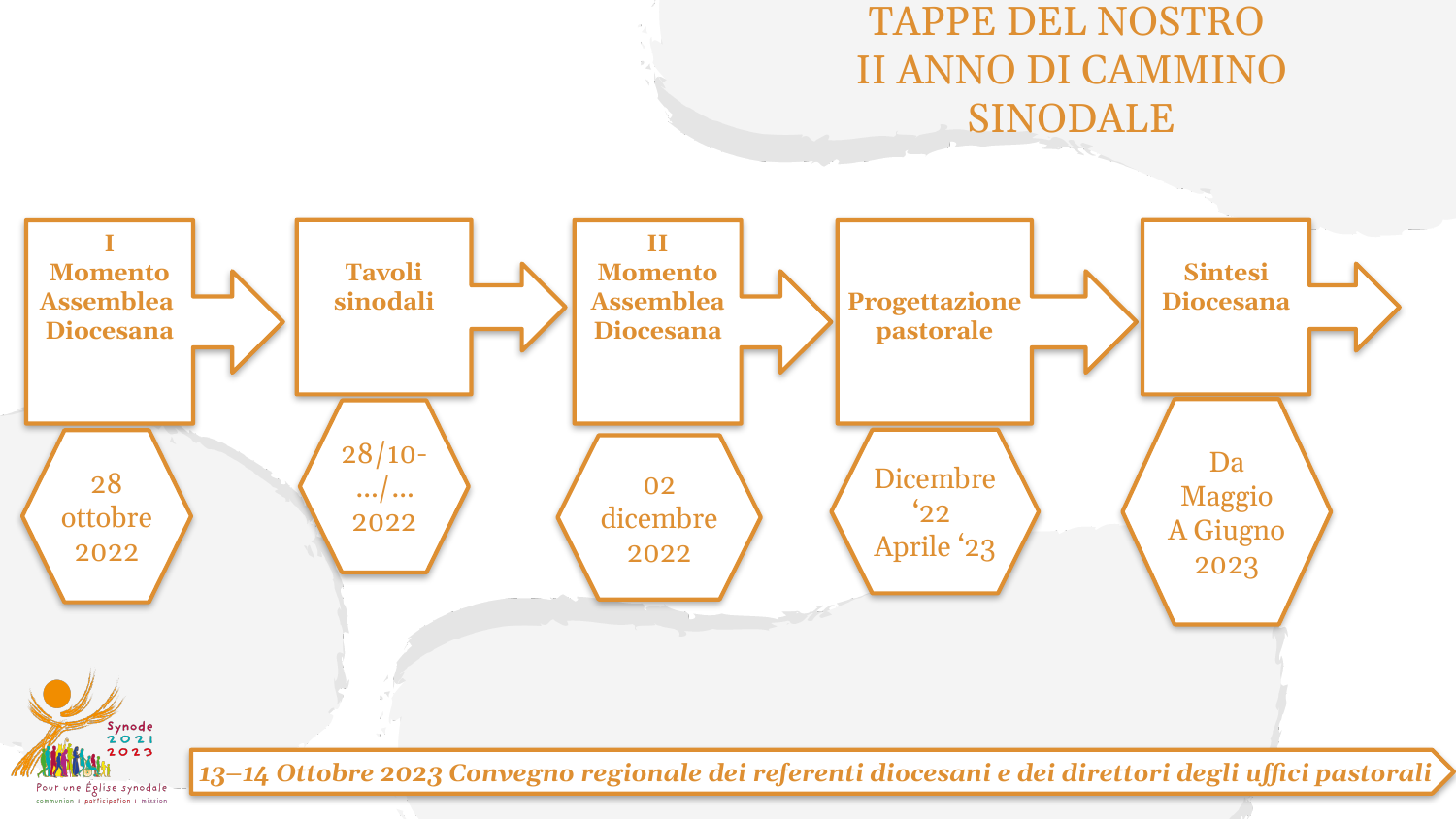

TAPPE DEL NOSTRO
II ANNO DI CAMMINO SINODALE
I
Momento
Assemblea
Diocesana

Tavoli sinodali

II
Momento
Assemblea Diocesana

Progettazione pastorale

Sintesi
Diocesana

Da Maggio
A Giugno
2023
28/10-…/…
2022
28 ottobre 2022
Dicembre ‘22
Aprile ‘23
02 dicembre 2022
4
13–14 Ottobre 2023 Convegno regionale dei referenti diocesani e dei direttori degli uffici pastorali